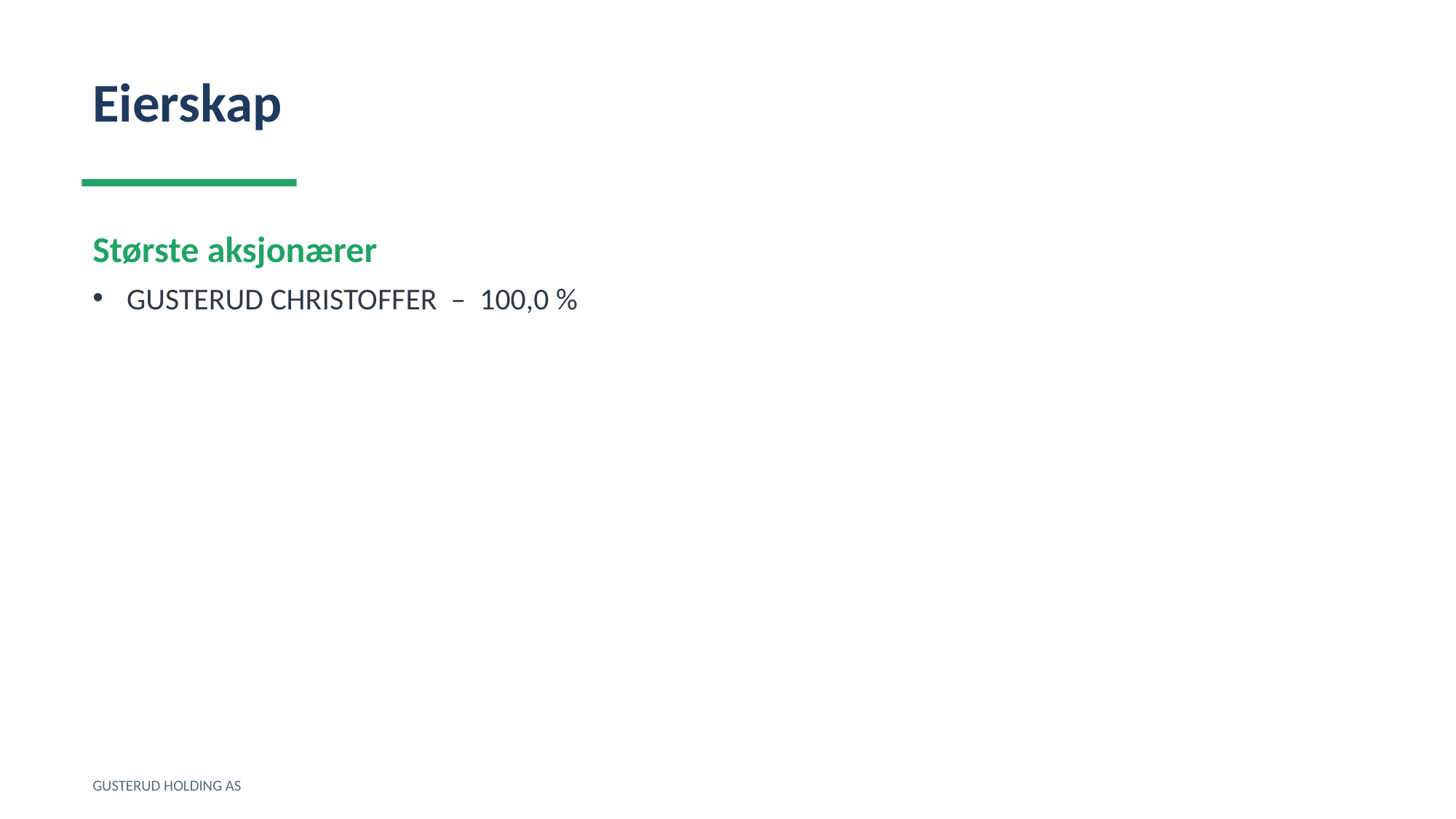

Eierskap

Største aksjonærer
GUSTERUD CHRISTOFFER  –  100,0 %
GUSTERUD HOLDING AS